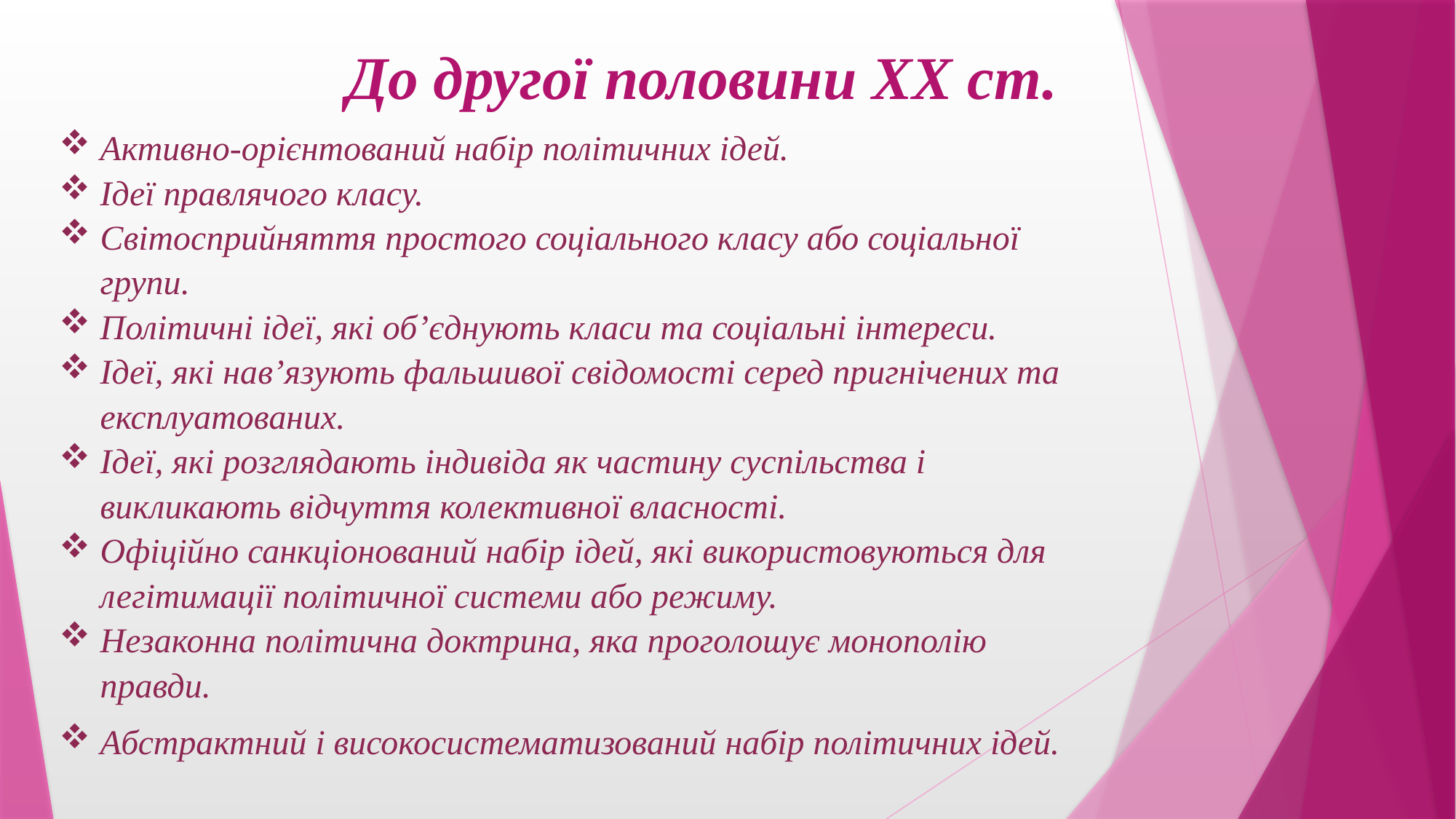

До другої половини ХХ ст.
Активно-орієнтований набір політичних ідей.
Ідеї правлячого класу.
Світосприйняття простого соціального класу або соціальної групи.
Політичні ідеї, які об’єднують класи та соціальні інтереси.
Ідеї, які нав’язують фальшивої свідомості серед пригнічених та експлуатованих.
Ідеї, які розглядають індивіда як частину суспільства і викликають відчуття колективної власності.
Офіційно санкціонований набір ідей, які використовуються для легітимації політичної системи або режиму.
Незаконна політична доктрина, яка проголошує монополію правди.
Абстрактний і високосистематизований набір політичних ідей.